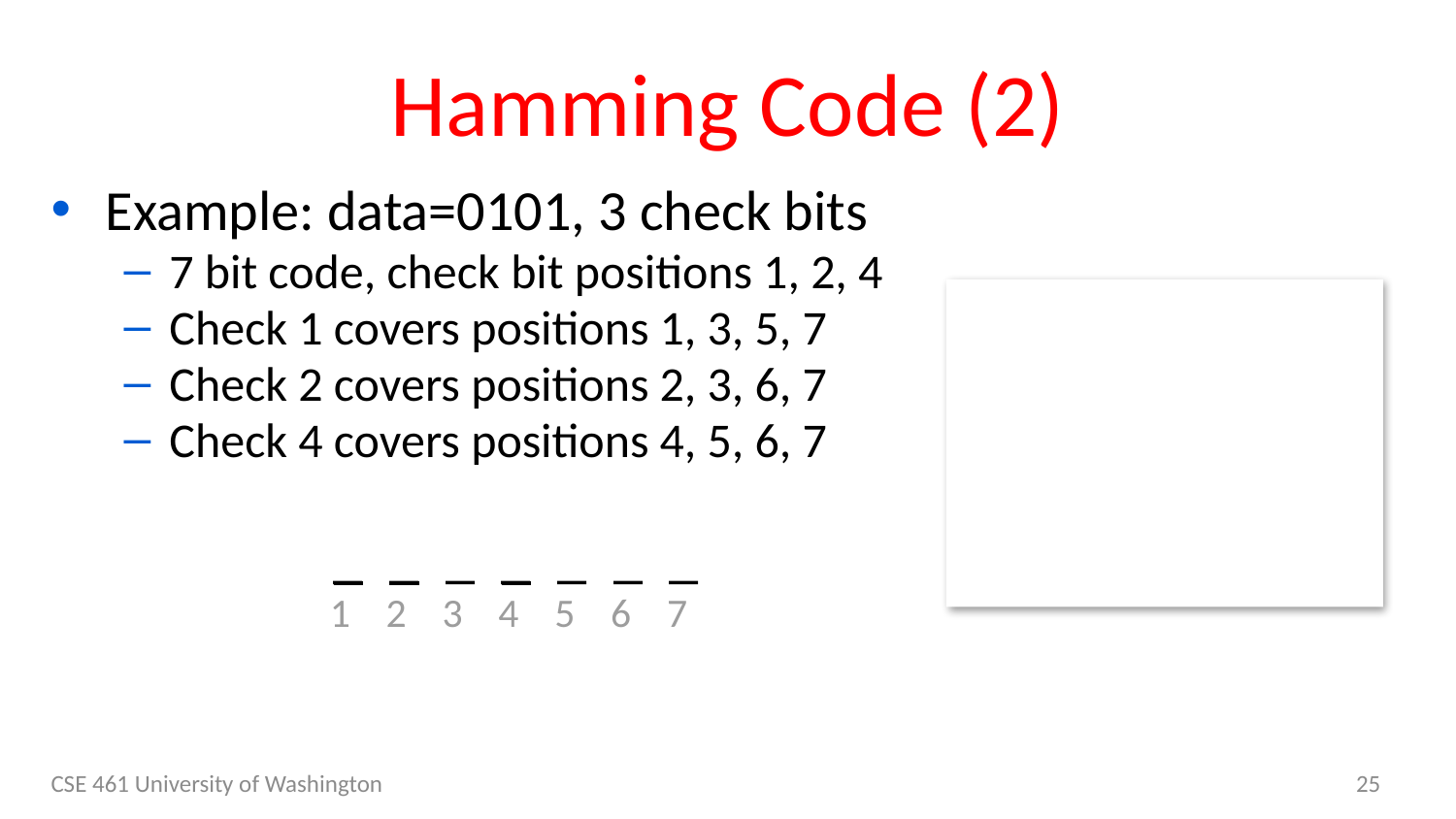

# Hamming Code (2)
Example: data=0101, 3 check bits
7 bit code, check bit positions 1, 2, 4
Check 1 covers positions 1, 3, 5, 7
Check 2 covers positions 2, 3, 6, 7
Check 4 covers positions 4, 5, 6, 7
                   _  _  _  _  _  _  _

1   2   3   4   5   6   7
CSE 461 University of Washington
25